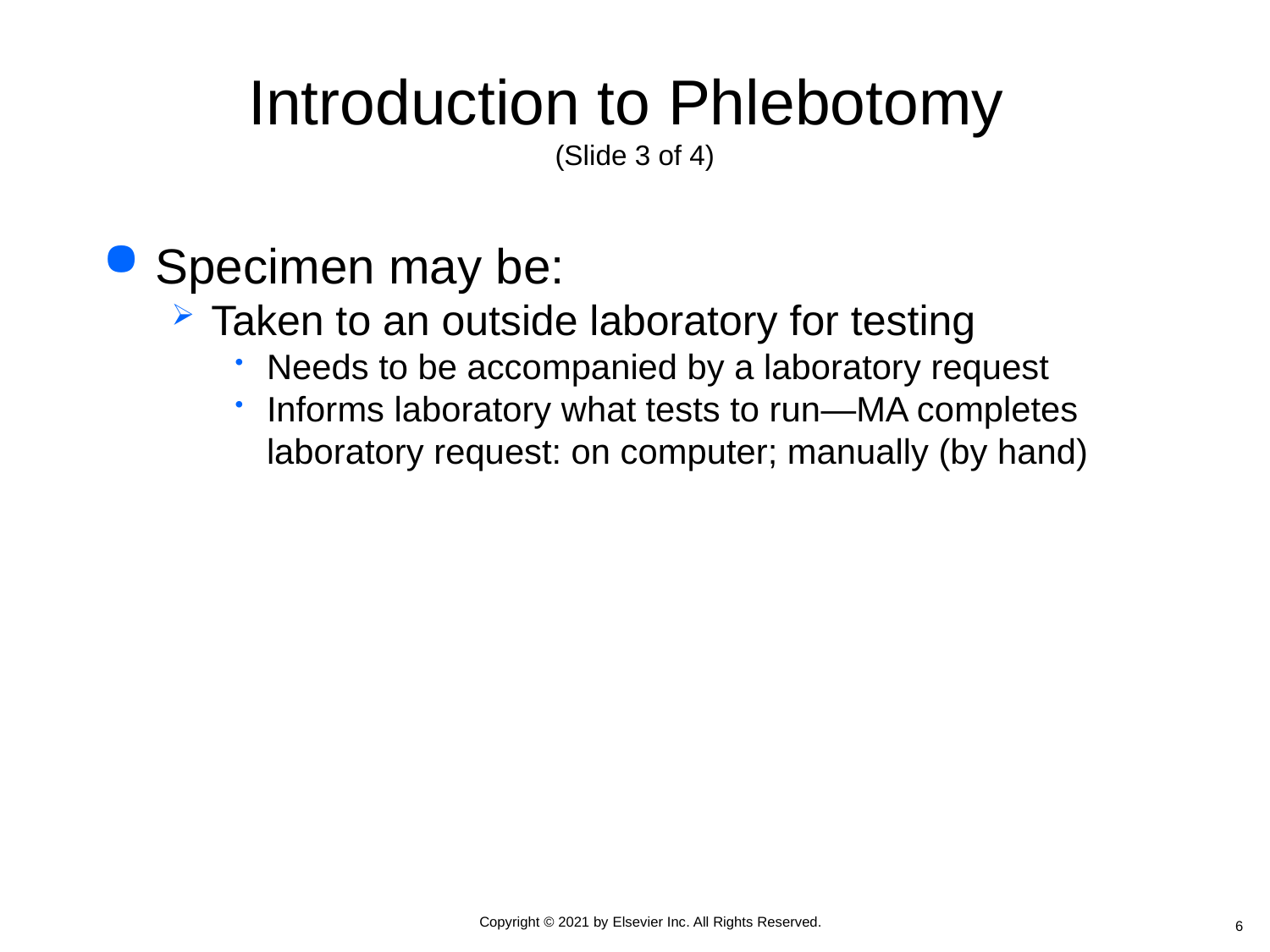

# Introduction to Phlebotomy (Slide 3 of 4)
Specimen may be:
Taken to an outside laboratory for testing
Needs to be accompanied by a laboratory request
Informs laboratory what tests to run—MA completes laboratory request: on computer; manually (by hand)
6